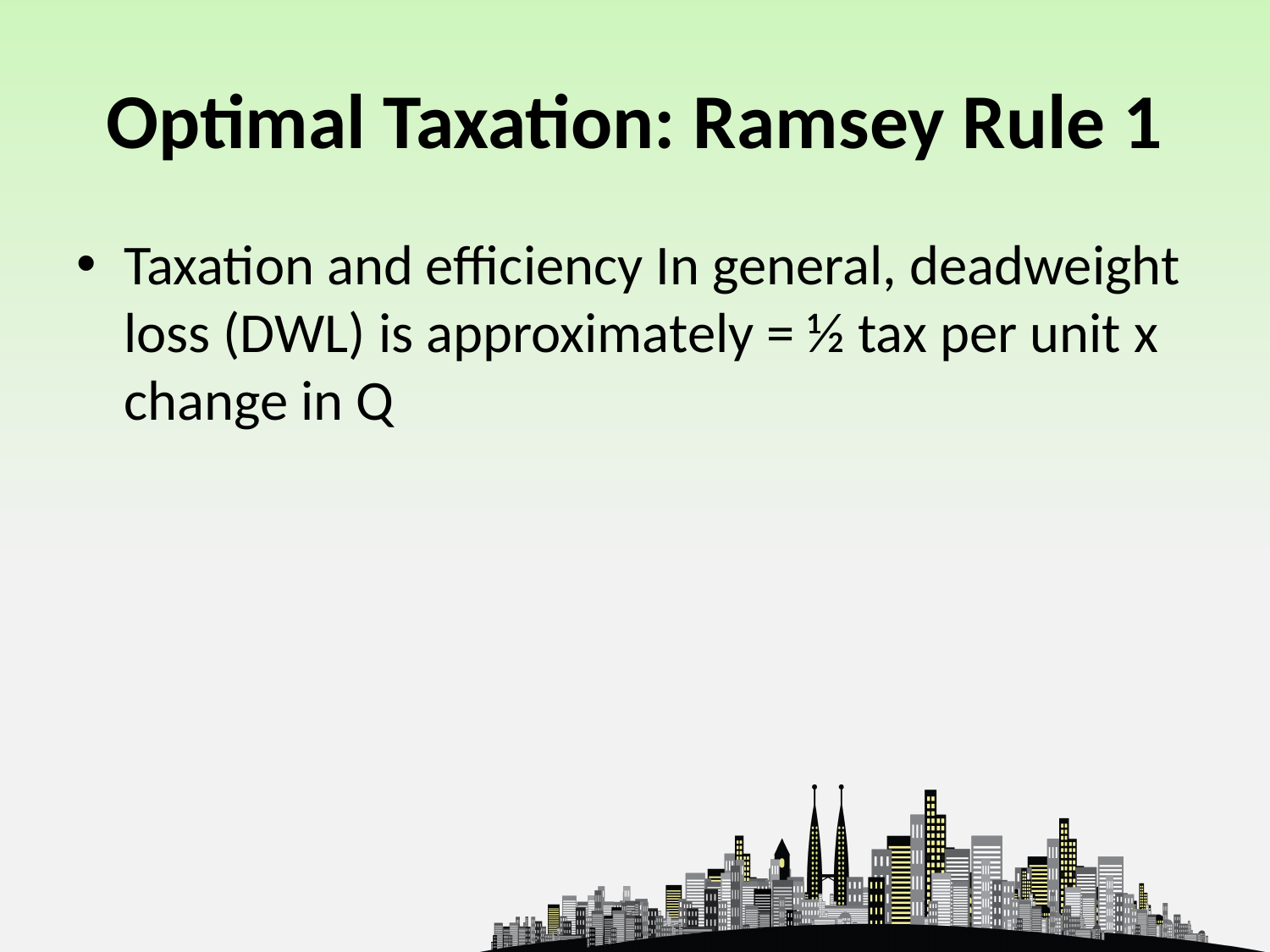

# Optimal Taxation: Ramsey Rule 1
Taxation and efficiency In general, deadweight loss (DWL) is approximately = ½ tax per unit x  change in Q